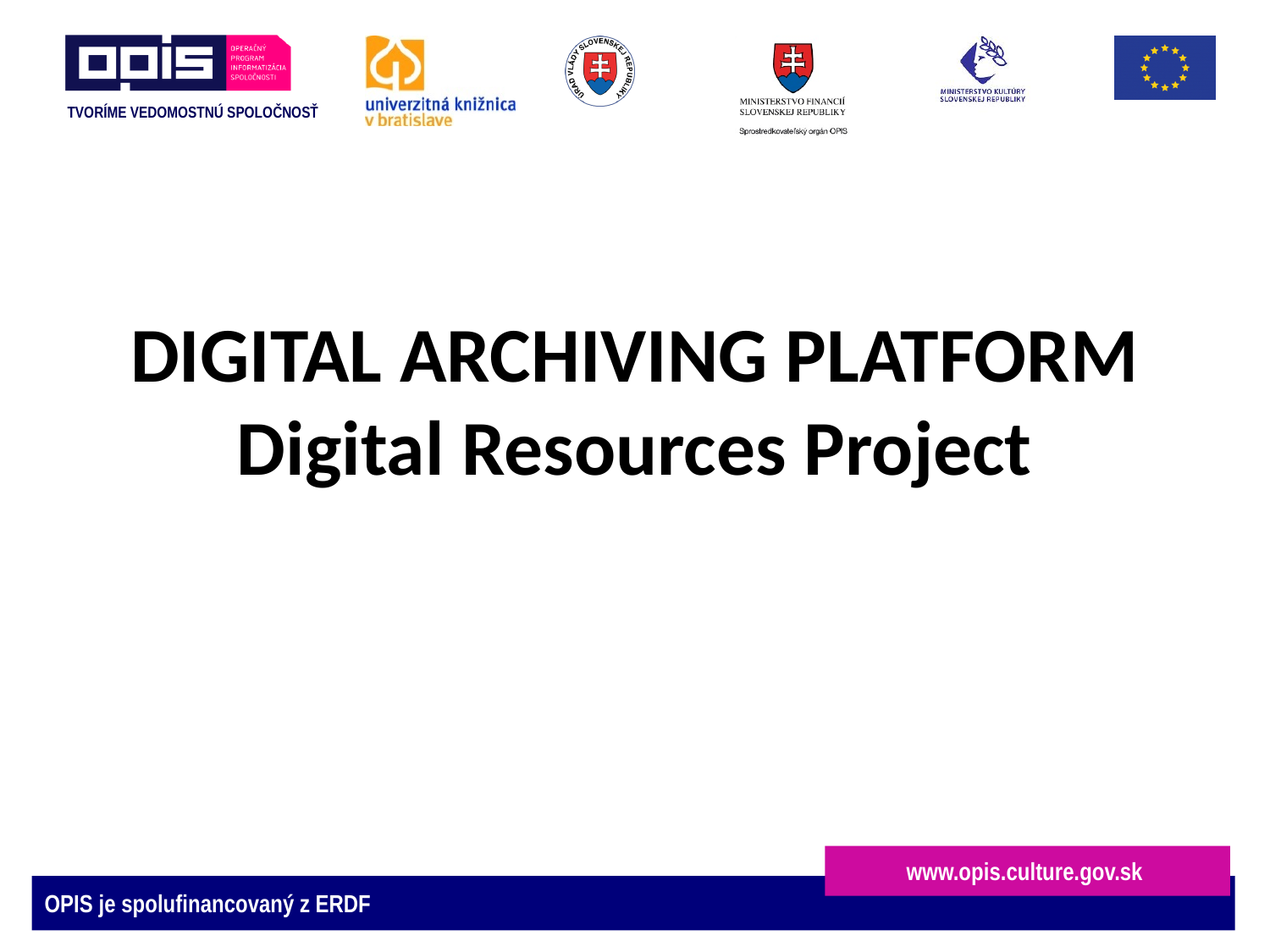

# DIGITAL ARCHIVING PLATFORM Digital Resources Project